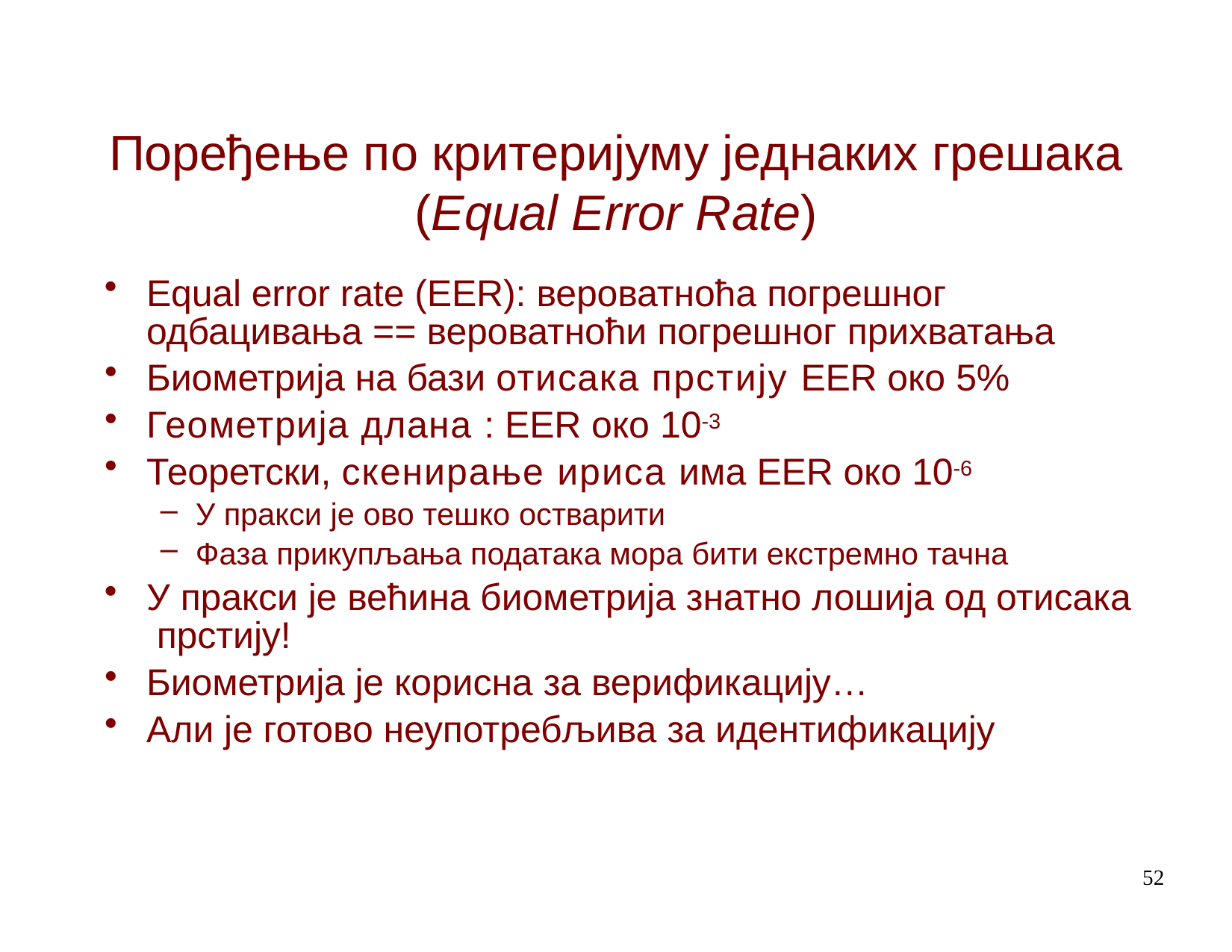

# Поређење по критеријуму једнаких грешака
(Equal Error Rate)
Equal error rate (EER): вероватноћа погрешног  одбацивања == вероватноћи погрешног прихватања
Биометрија на бази отисака прстију ЕЕR око 5%
Геометрија длана : ЕЕR око 10-3
Теоретски, скенирање ириса има ЕЕR око 10-6
У пракси је ово тешко остварити
Фаза прикупљања података мора бити екстремно тачна
У пракси је већина биометрија знатно лошија од отисака  прстију!
Биометрија је корисна за верификацију…
Али је готово неупотребљива за идентификацију
52